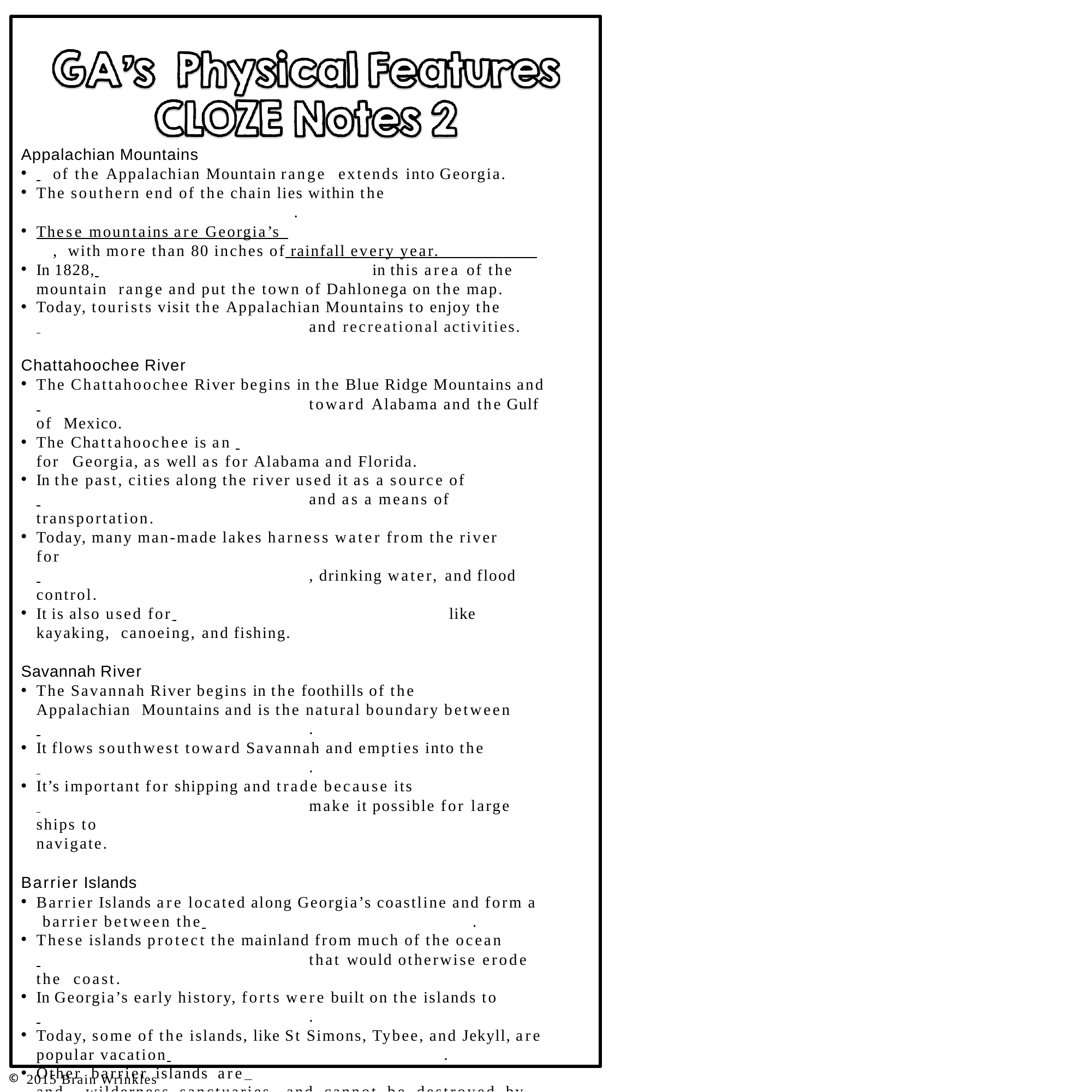

Appalachian Mountains
 	of the Appalachian Mountain range  extends into Georgia.
The southern end of the chain lies within the
.
These mountains are Georgia’s	,  with more than 80 inches of rainfall every year.
In 1828, 	in this area of the mountain  range and put the town of Dahlonega on the map.
Today, tourists visit the Appalachian Mountains to enjoy the
 	and recreational activities.

Chattahoochee River
The Chattahoochee River begins in the Blue Ridge Mountains and
 	toward Alabama and the Gulf of  Mexico.
The Chattahoochee is an  	for  Georgia, as well as for Alabama and Florida.
In the past, cities along the river used it as a source of
 	and as a means of transportation.
Today, many man-made lakes harness water from the river for
 	, drinking water, and flood control.
It is also used for 	like kayaking,  canoeing, and fishing.

Savannah River
The Savannah River begins in the foothills of the Appalachian  Mountains and is the natural boundary between
 	.
It flows southwest toward Savannah and empties into the
 	.
It’s important for shipping and trade because its
 	make it possible for large ships to
navigate.

Barrier Islands
Barrier Islands are located along Georgia’s coastline and form a  barrier between the 	.
These islands protect the mainland from much of the ocean
 	that would otherwise erode the  coast.
In Georgia’s early history, forts were built on the islands to
 	.
Today, some of the islands, like St Simons, Tybee, and Jekyll, are
popular vacation 	.
Other barrier islands are 	and  wilderness sanctuaries, and cannot be destroyed by manmade  developments.

© 2015 Brain Wrinkles